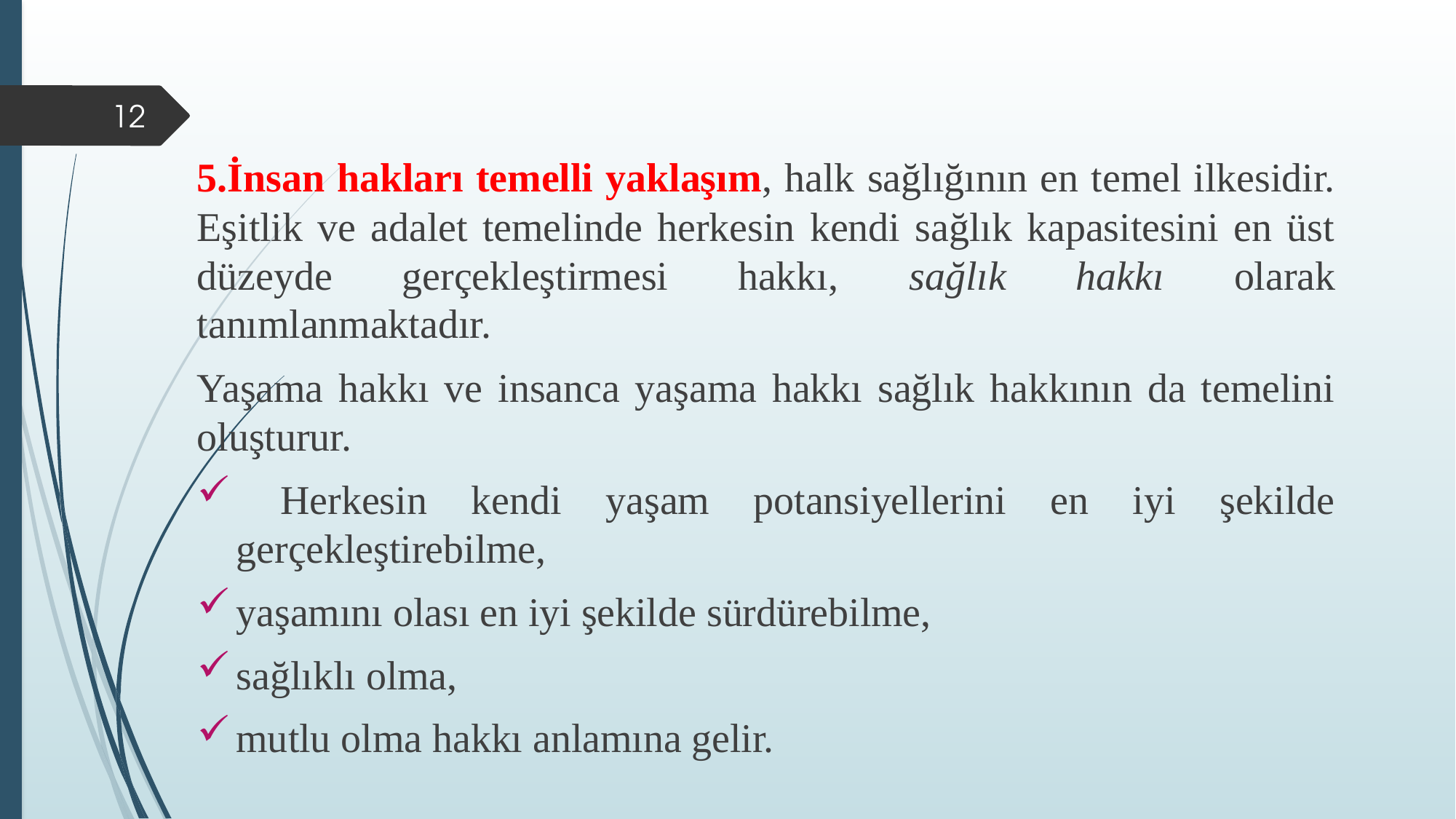

5.İnsan hakları temelli yaklaşım, halk sağlığının en temel ilkesidir. Eşitlik ve adalet temelinde herkesin kendi sağlık kapasitesini en üst düzeyde gerçekleştirmesi hakkı, sağlık hakkı olarak tanımlanmaktadır.
	Yaşama hakkı ve insanca yaşama hakkı sağlık hakkının da temelini oluşturur.
		 Herkesin kendi yaşam potansiyellerini en iyi şekilde gerçekleştirebilme,
		yaşamını olası en iyi şekilde sürdürebilme,
		sağlıklı olma,
		mutlu olma hakkı anlamına gelir.

12